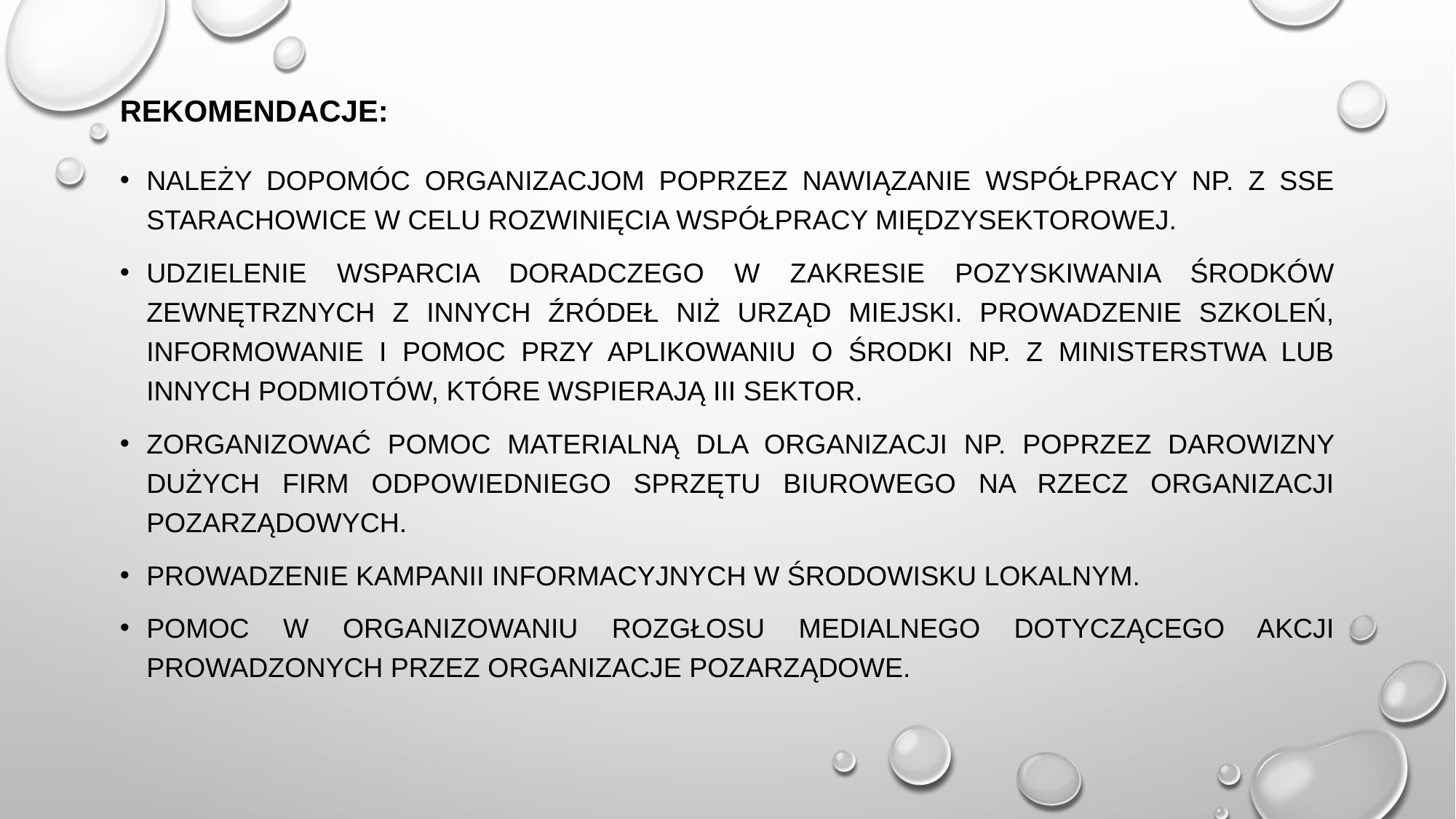

# Rekomendacje:
Należy dopomóc organizacjom poprzez nawiązanie współpracy np. z SSE Starachowice w celu rozwinięcia współpracy międzysektorowej.
Udzielenie wsparcia doradczego w zakresie pozyskiwania środków zewnętrznych z innych źródeł niż Urząd Miejski. Prowadzenie szkoleń, informowanie i pomoc przy aplikowaniu o środki np. z Ministerstwa lub innych podmiotów, które wspierają III sektor.
Zorganizować pomoc materialną dla organizacji np. poprzez darowizny dużych firm odpowiedniego sprzętu biurowego na rzecz organizacji pozarządowych.
Prowadzenie kampanii informacyjnych w środowisku lokalnym.
Pomoc w organizowaniu rozgłosu medialnego dotyczącego akcji prowadzonych przez organizacje pozarządowe.